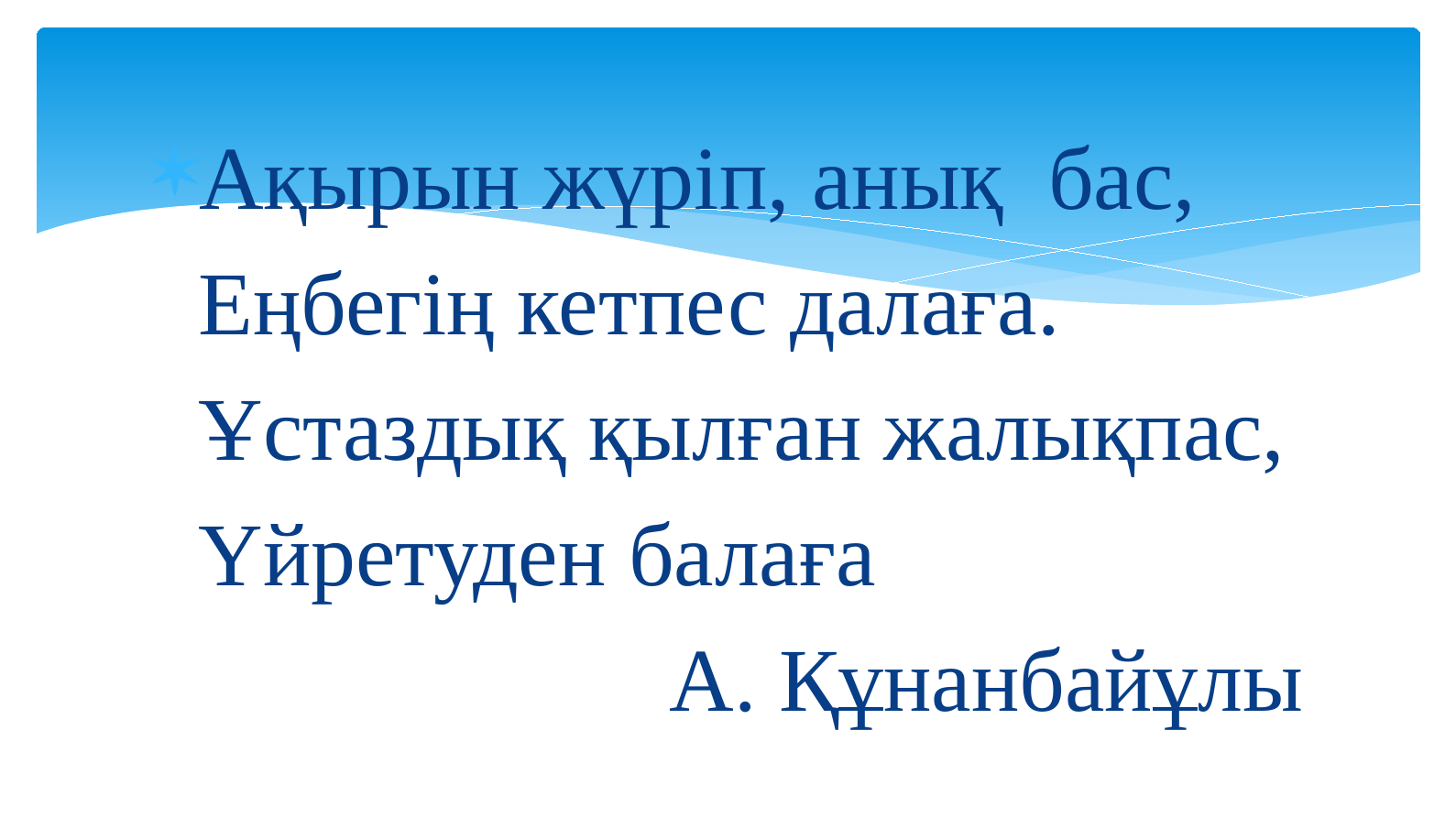

#
Ақырын жүріп, анық  бас,
  Еңбегің кетпес далаға.
  Ұстаздық қылған жалықпас,
  Үйретуден балаға
А. Құнанбайұлы